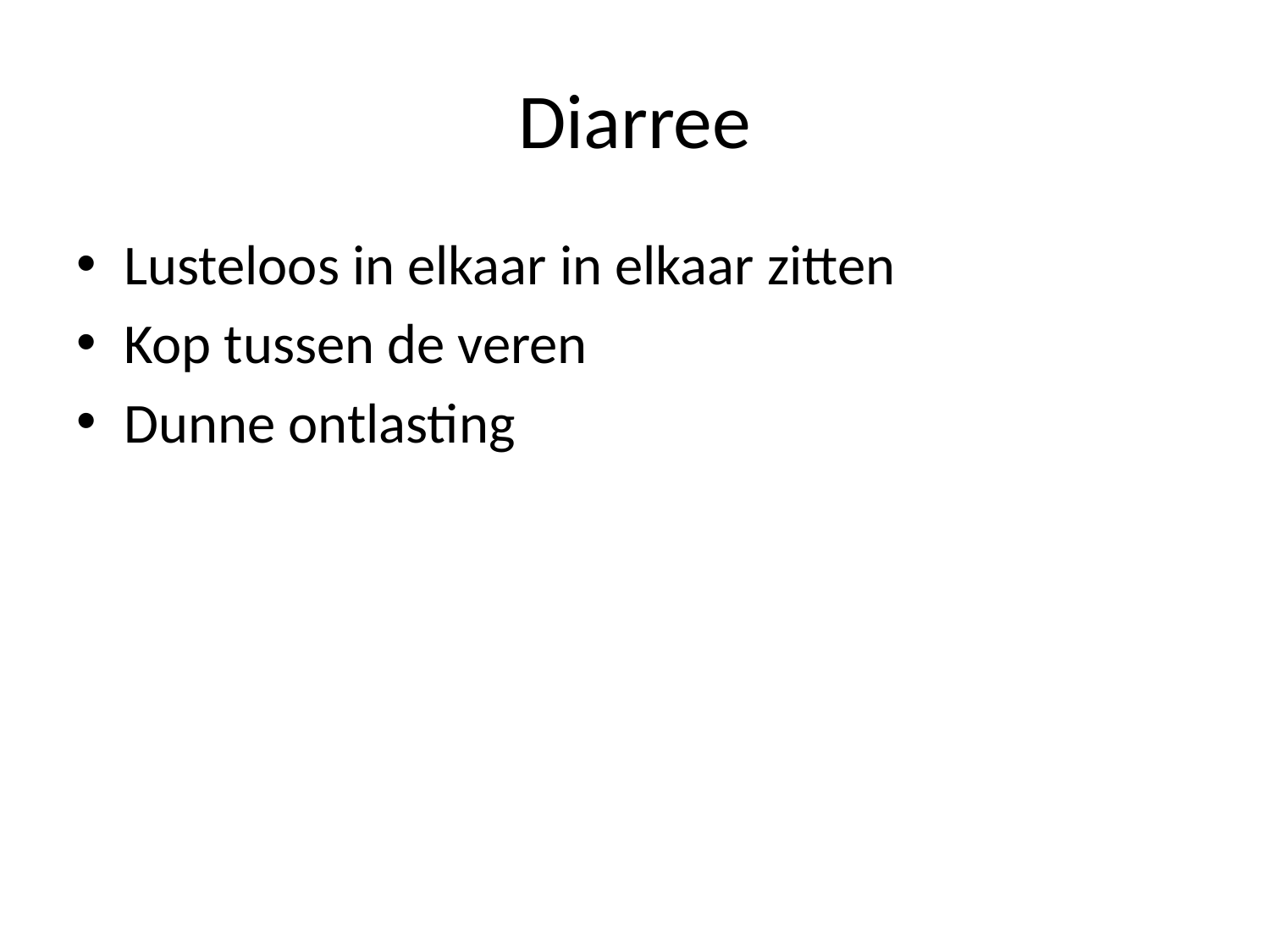

# Diarree
Lusteloos in elkaar in elkaar zitten
Kop tussen de veren
Dunne ontlasting